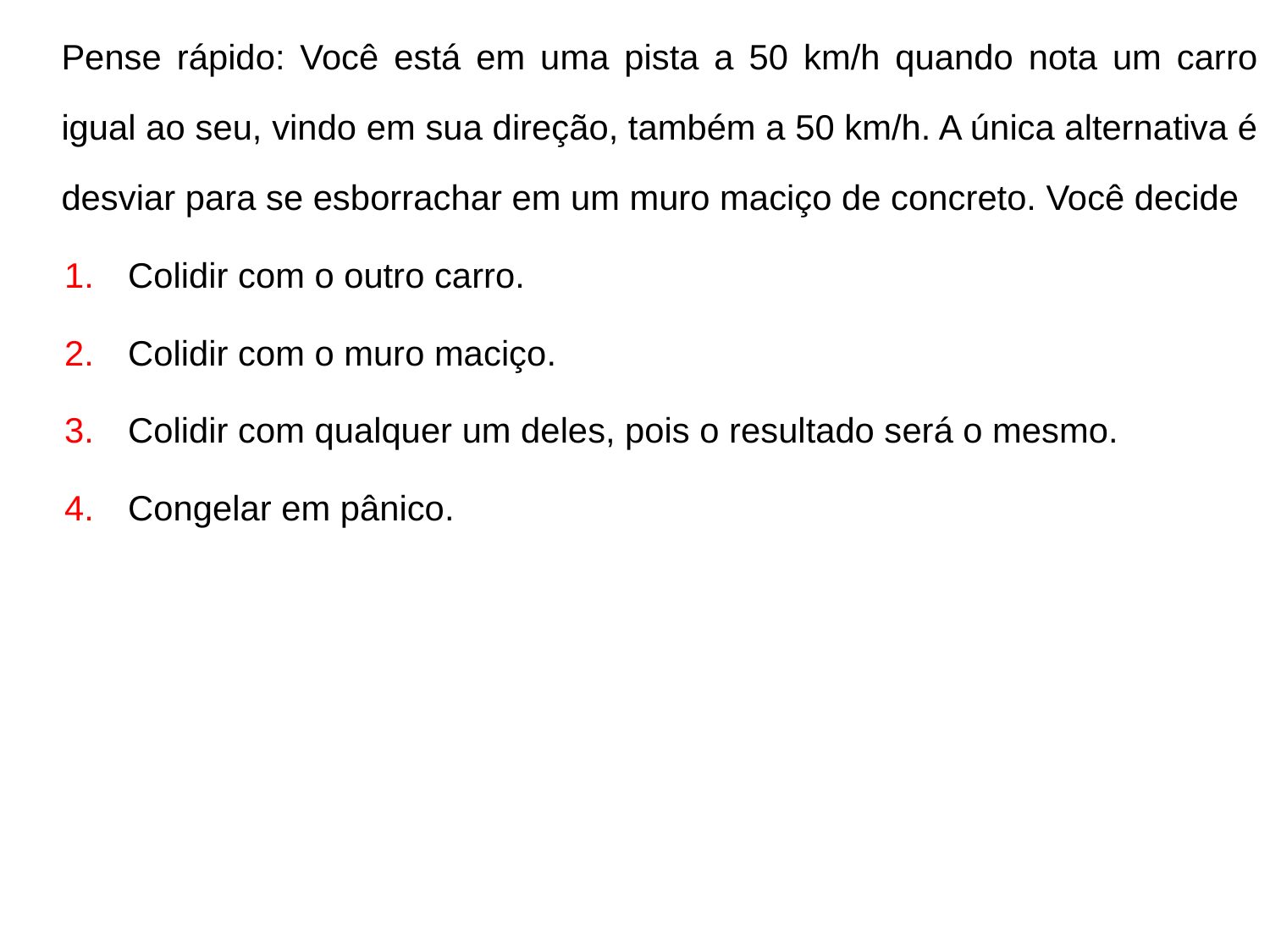

Pense rápido: Você está em uma pista a 50 km/h quando nota um carro igual ao seu, vindo em sua direção, também a 50 km/h. A única alternativa é desviar para se esborrachar em um muro maciço de concreto. Você decide
Colidir com o outro carro.
Colidir com o muro maciço.
Colidir com qualquer um deles, pois o resultado será o mesmo.
Congelar em pânico.